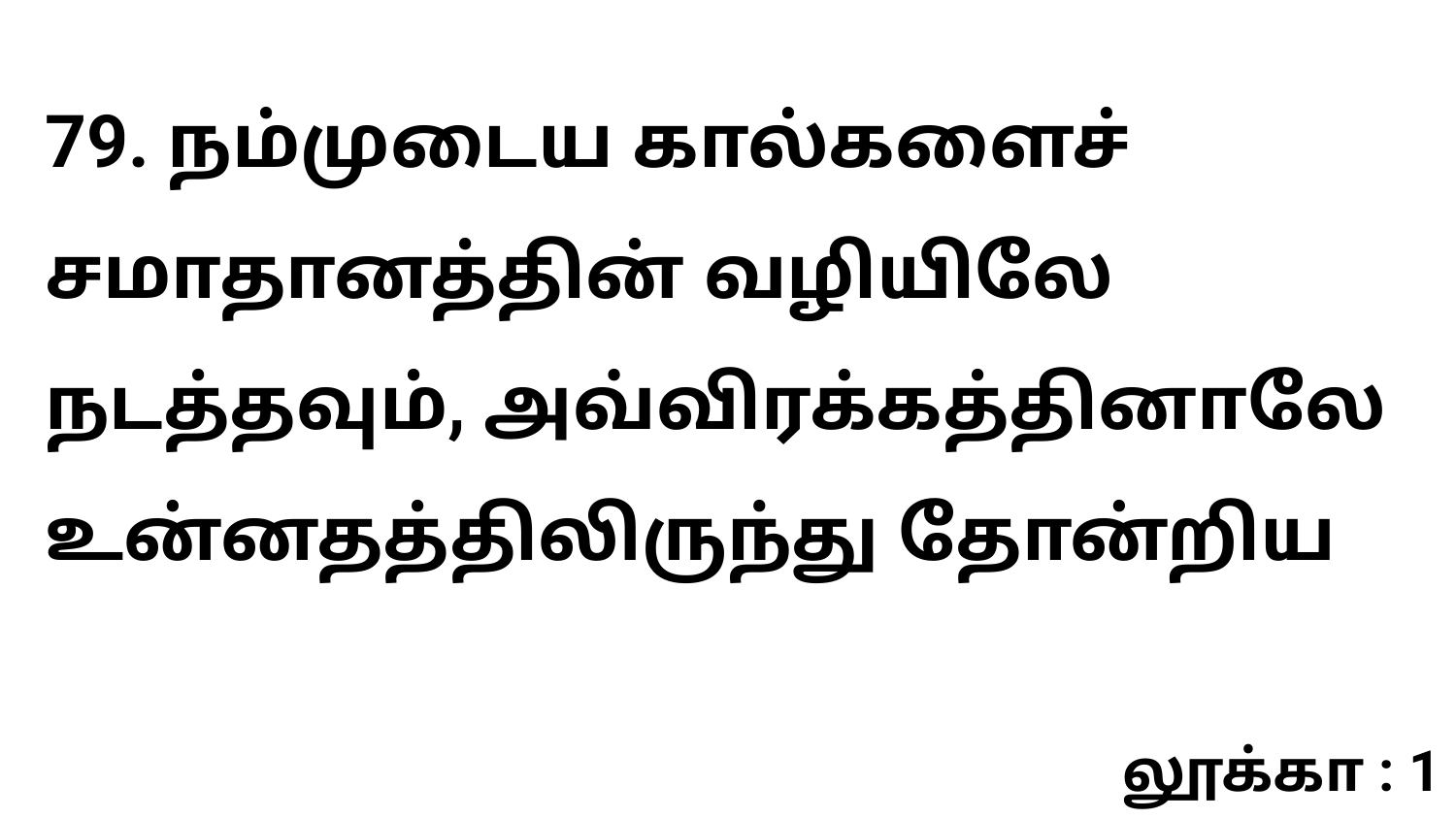

79. நம்முடைய கால்களைச் சமாதானத்தின் வழியிலே நடத்தவும், அவ்விரக்கத்தினாலே உன்னதத்திலிருந்து தோன்றிய
லூக்கா : 1